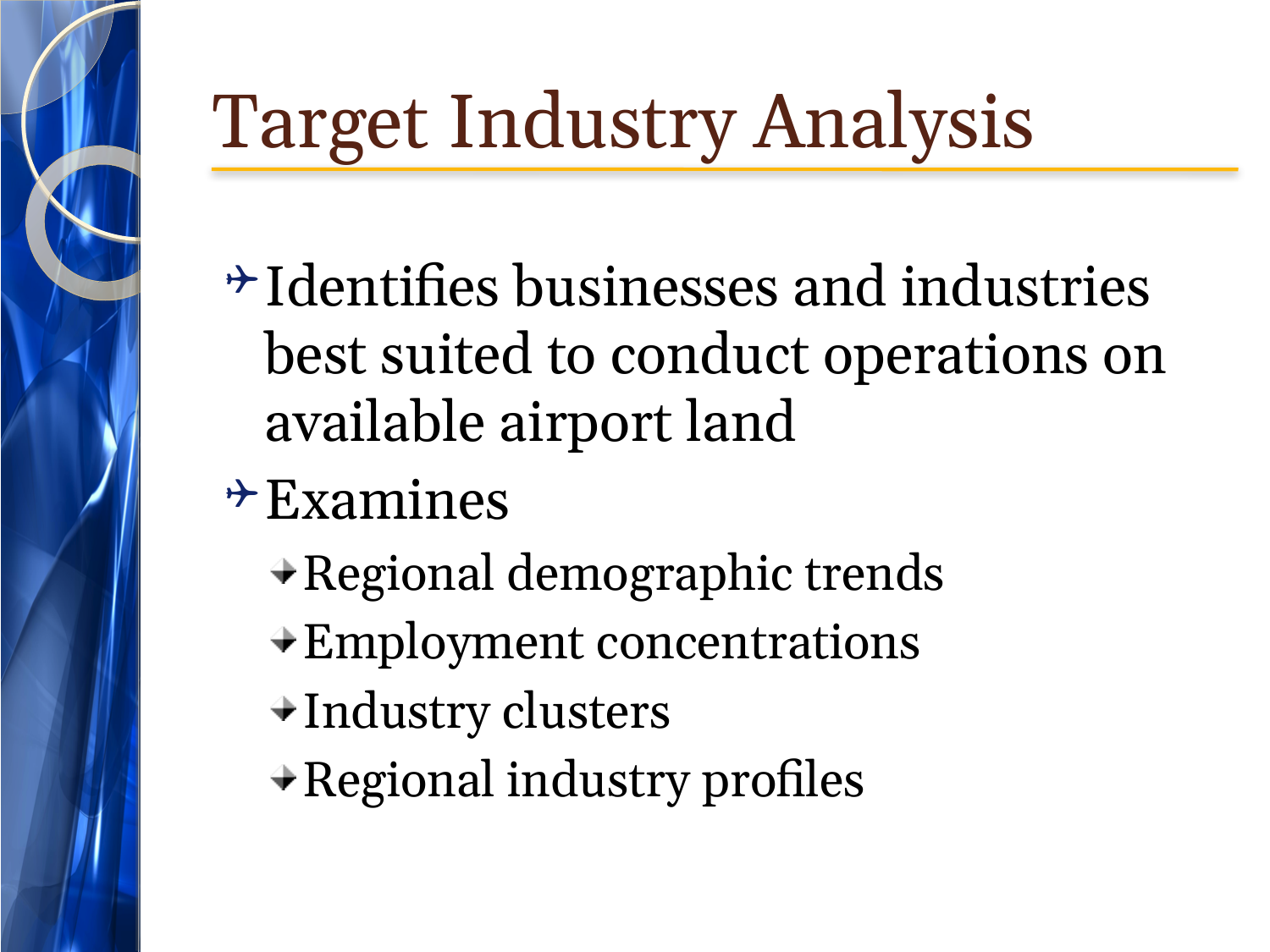

# Target Industry Analysis
Identifies businesses and industries best suited to conduct operations on available airport land
Examines
Regional demographic trends
Employment concentrations
Industry clusters
Regional industry profiles